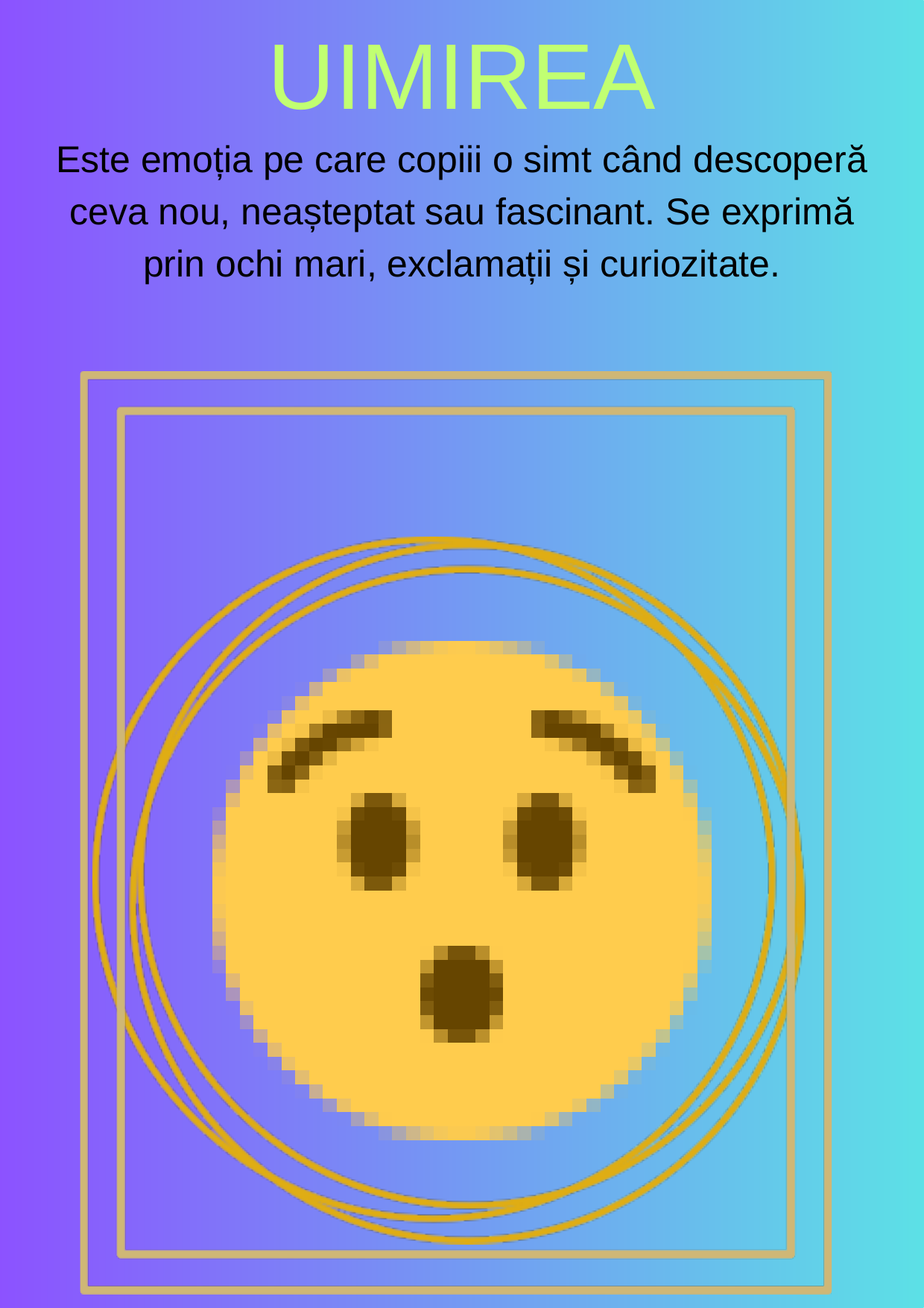

UIMIREA
Este emoția pe care copiii o simt când descoperă ceva nou, neașteptat sau fascinant. Se exprimă prin ochi mari, exclamații și curiozitate.